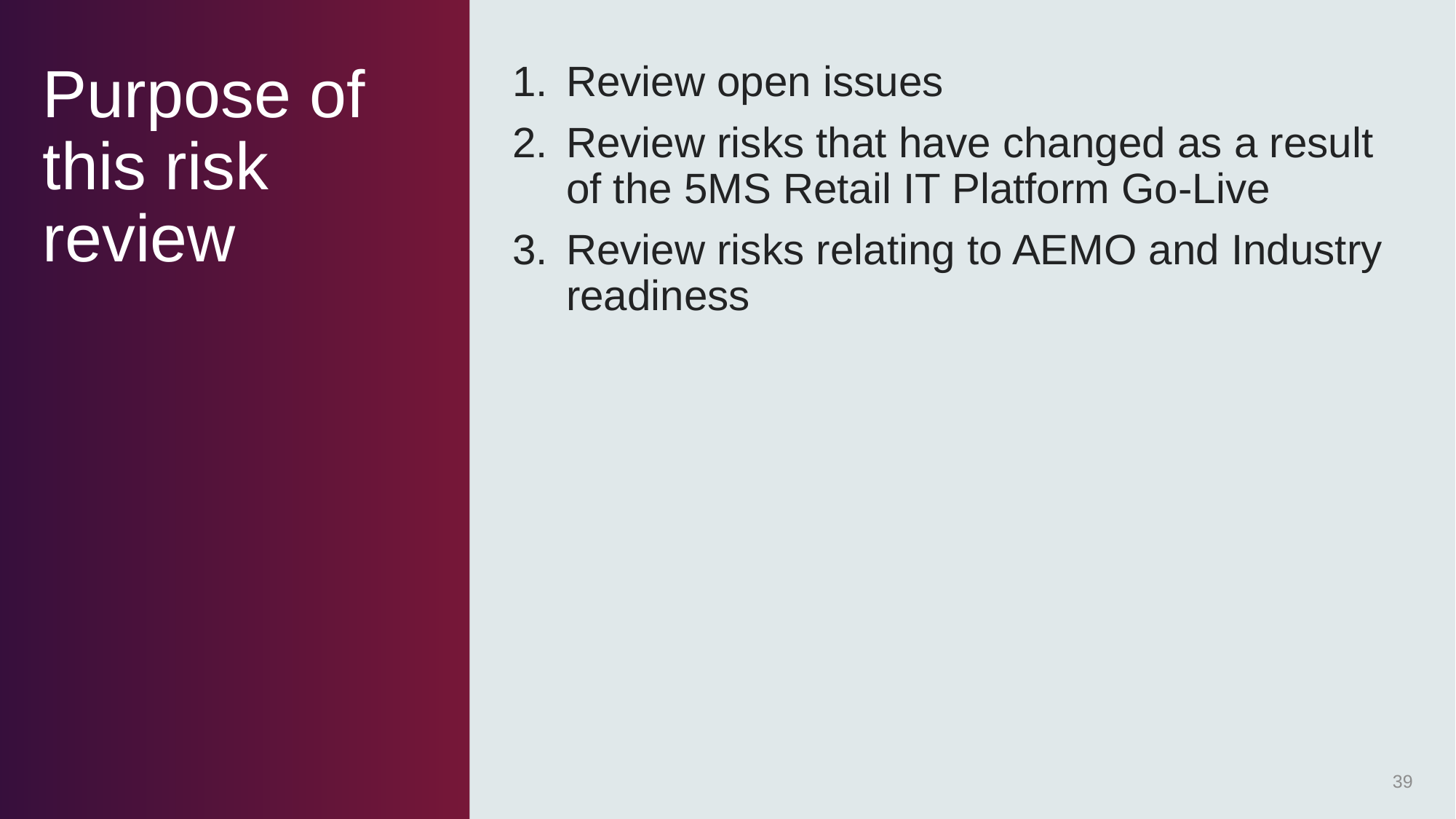

# Purpose of this risk review
Review open issues
Review risks that have changed as a result of the 5MS Retail IT Platform Go-Live
Review risks relating to AEMO and Industry readiness
39